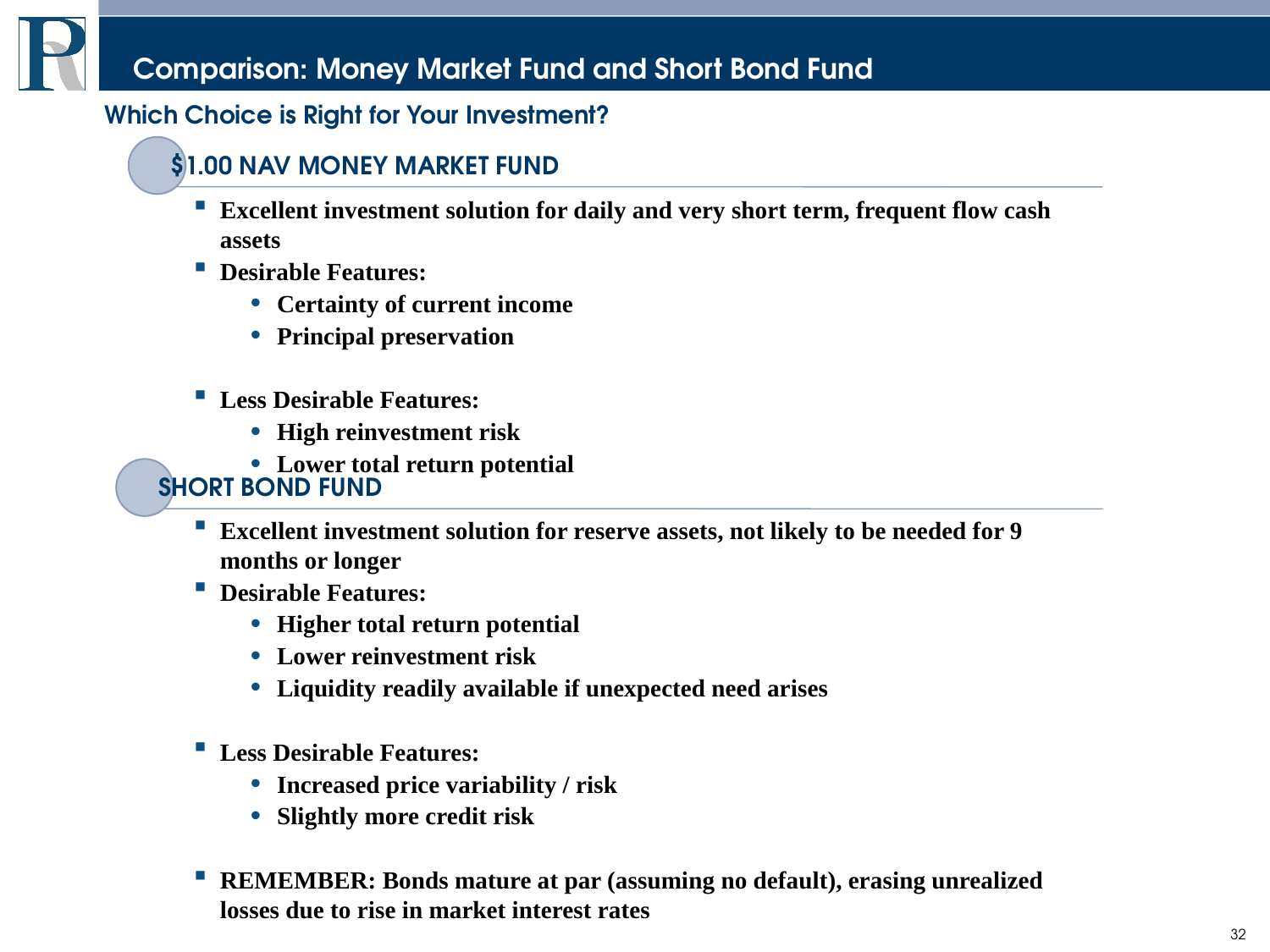

# Comparison: Money Market Fund and Short Bond Fund
Which Choice is Right for Your Investment?
$1.00 NAV MONEY MARKET FUND

Excellent investment solution for daily and very short term, frequent flow cash assets
Desirable Features:
Certainty of current income
Principal preservation

Less Desirable Features:
High reinvestment risk
Lower total return potential
SHORT BOND FUND
Excellent investment solution for reserve assets, not likely to be needed for 9 months or longer
Desirable Features:
Higher total return potential
Lower reinvestment risk
Liquidity readily available if unexpected need arises

Less Desirable Features:
Increased price variability / risk
Slightly more credit risk

REMEMBER: Bonds mature at par (assuming no default), erasing unrealized losses due to rise in market interest rates

32